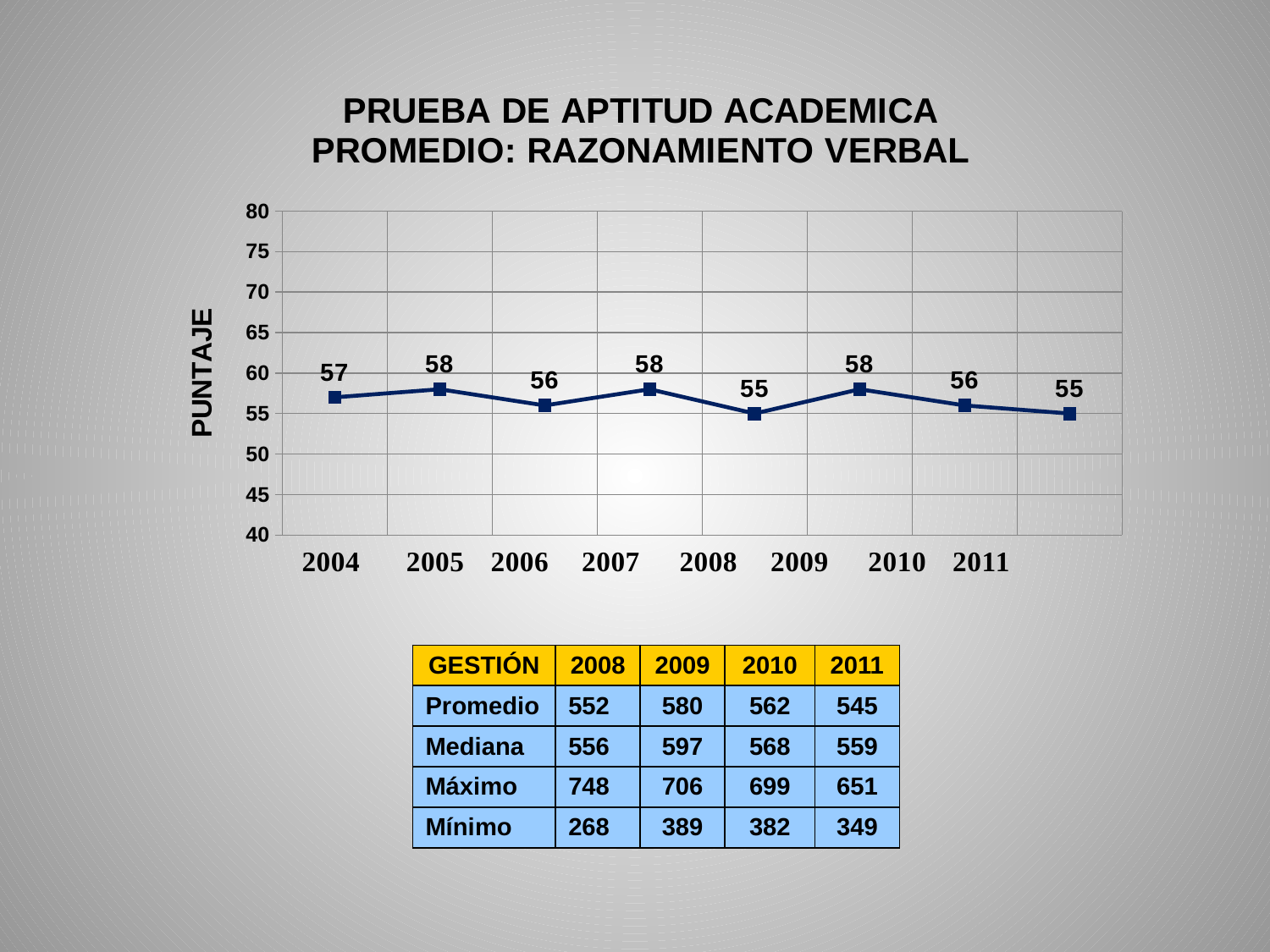

### Chart: PRUEBA DE APTITUD ACADEMICA
PROMEDIO: RAZONAMIENTO VERBAL

| Category |  |
|---|---|
| GESTIÓN | 2008 | 2009 | 2010 | 2011 |
| --- | --- | --- | --- | --- |
| Promedio | 552 | 580 | 562 | 545 |
| Mediana | 556 | 597 | 568 | 559 |
| Máximo | 748 | 706 | 699 | 651 |
| Mínimo | 268 | 389 | 382 | 349 |